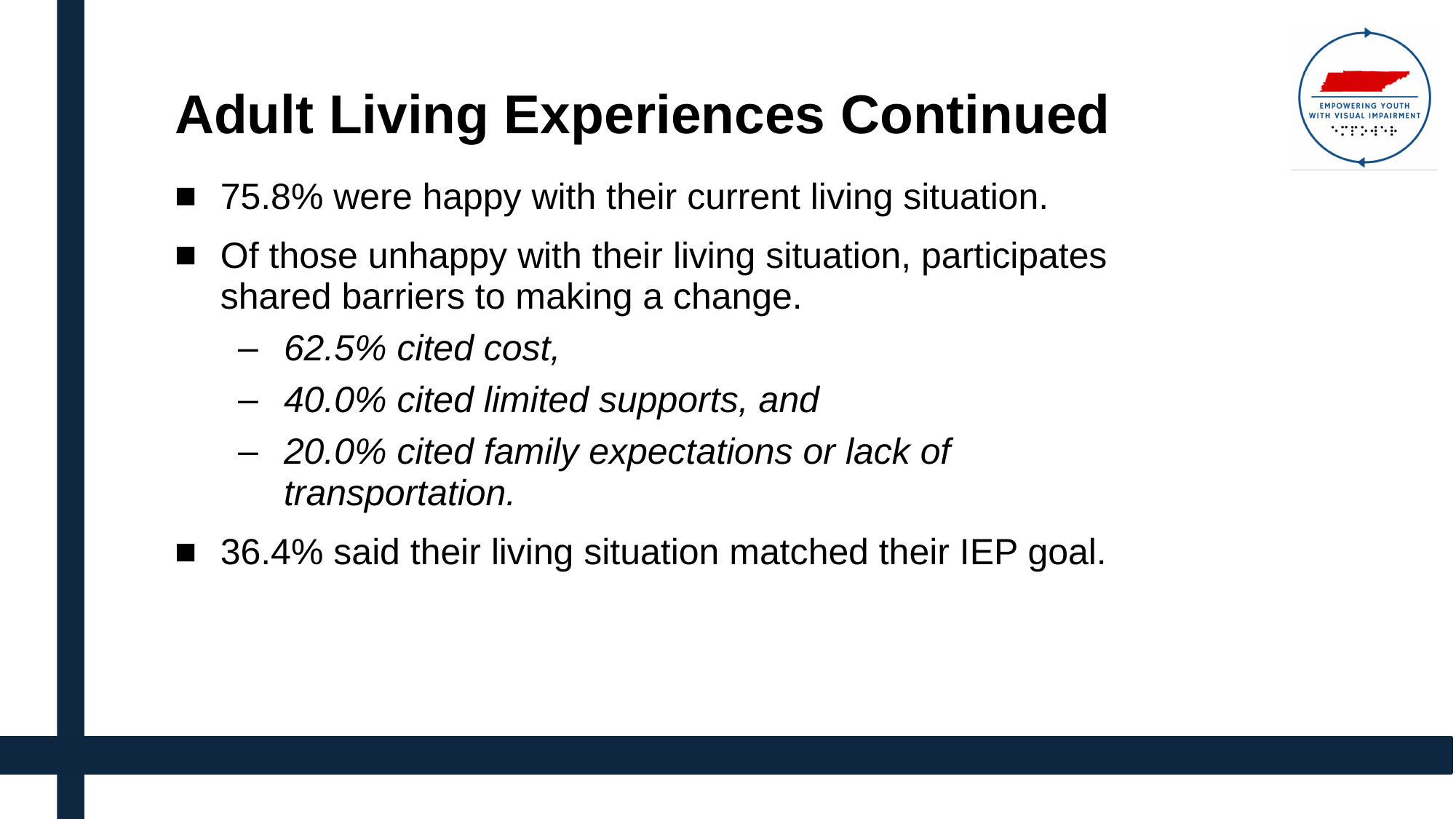

# Adult Living Experiences Continued
75.8% were happy with their current living situation.
Of those unhappy with their living situation, participates shared barriers to making a change.
62.5% cited cost,
40.0% cited limited supports, and
20.0% cited family expectations or lack of transportation.
36.4% said their living situation matched their IEP goal.